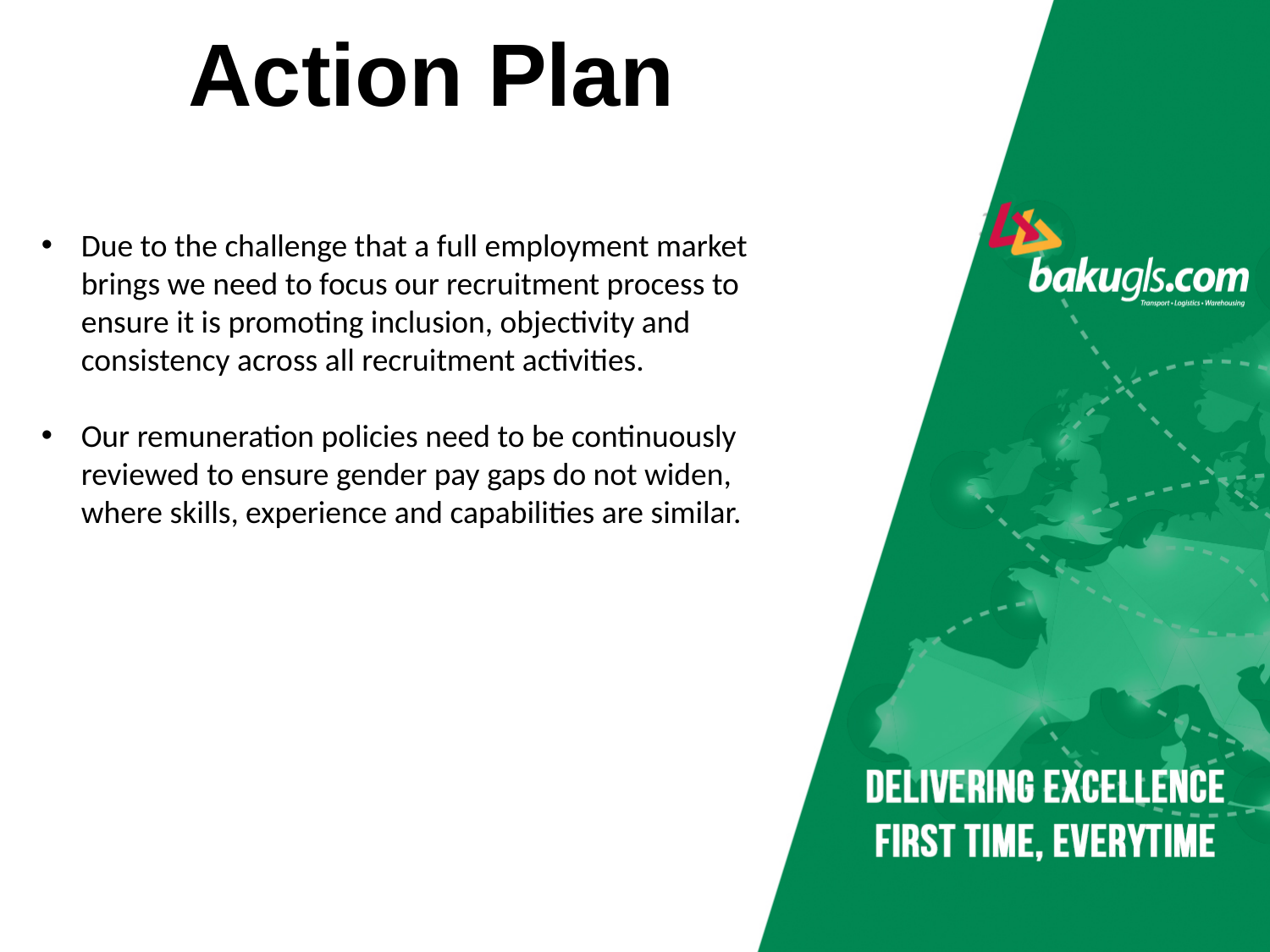

# Action Plan

Due to the challenge that a full employment market brings we need to focus our recruitment process to ensure it is promoting inclusion, objectivity and consistency across all recruitment activities.

Our remuneration policies need to be continuously reviewed to ensure gender pay gaps do not widen, where skills, experience and capabilities are similar.